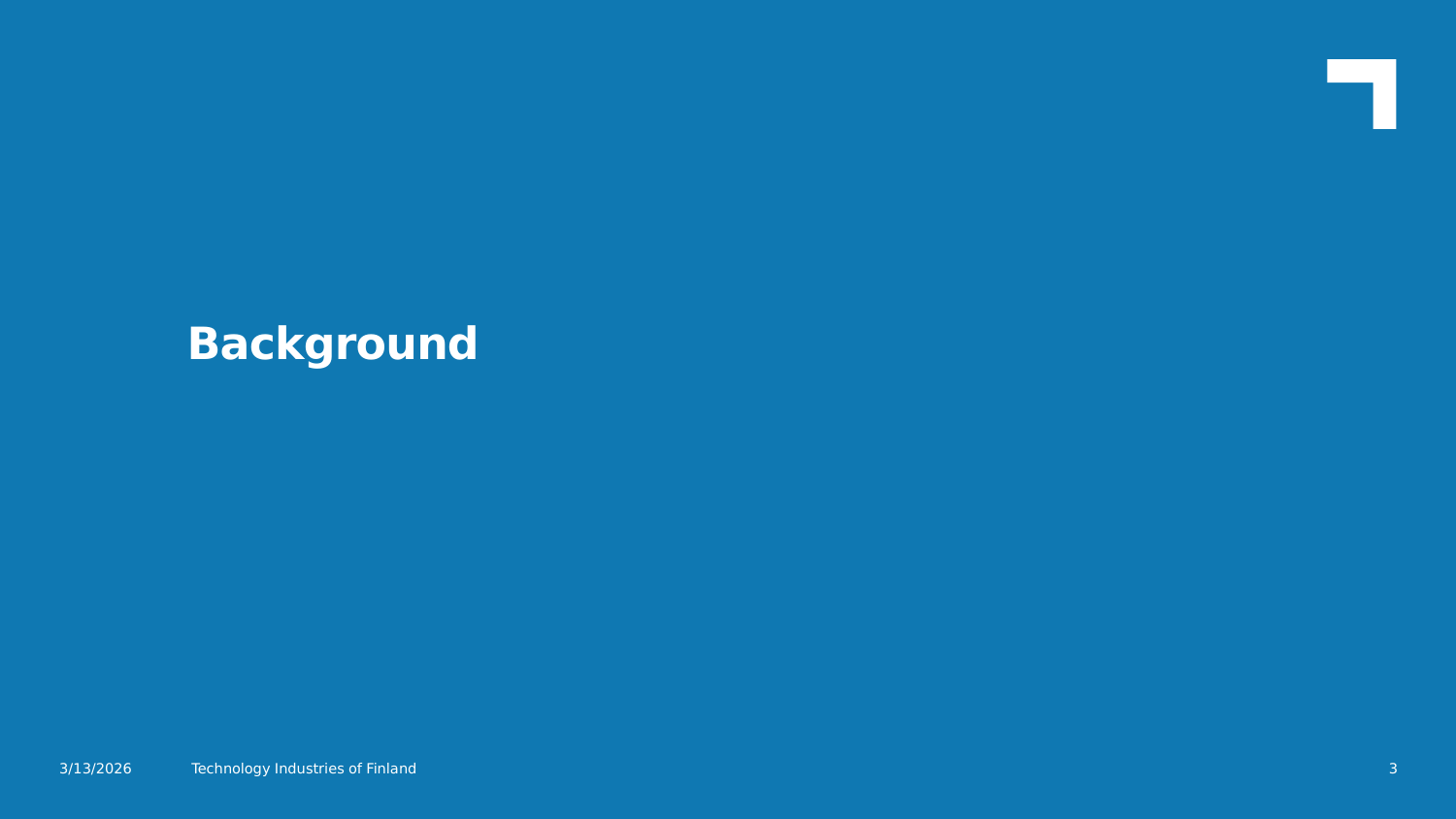

Background
3/13/2026
Technology Industries of Finland
3